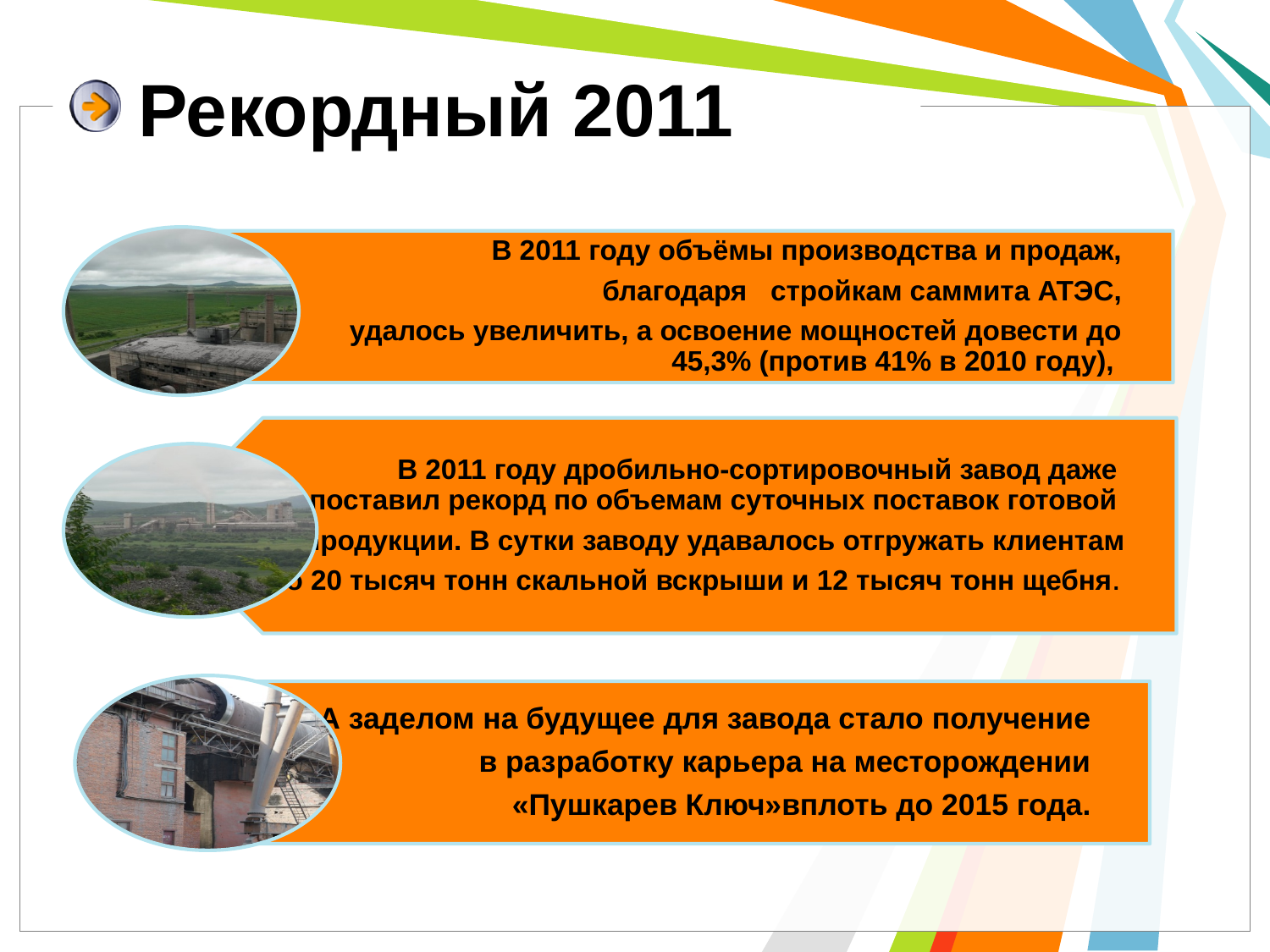

# Рекордный 2011
                  В 2011 году объёмы производства и продаж,
                   благодаря   стройкам саммита АТЭС,
                         удалось увеличить, а освоение мощностей довести до 45,3% (против 41% в 2010 году),
                В 2011 году дробильно-сортировочный завод даже  поставил рекорд по объемам суточных поставок готовой
продукции. В сутки заводу удавалось отгружать клиентам
 по 20 тысяч тонн скальной вскрыши и 12 тысяч тонн щебня.
              А заделом на будущее для завода стало получение
в разработку карьера на месторождении
«Пушкарев Ключ»вплоть до 2015 года.